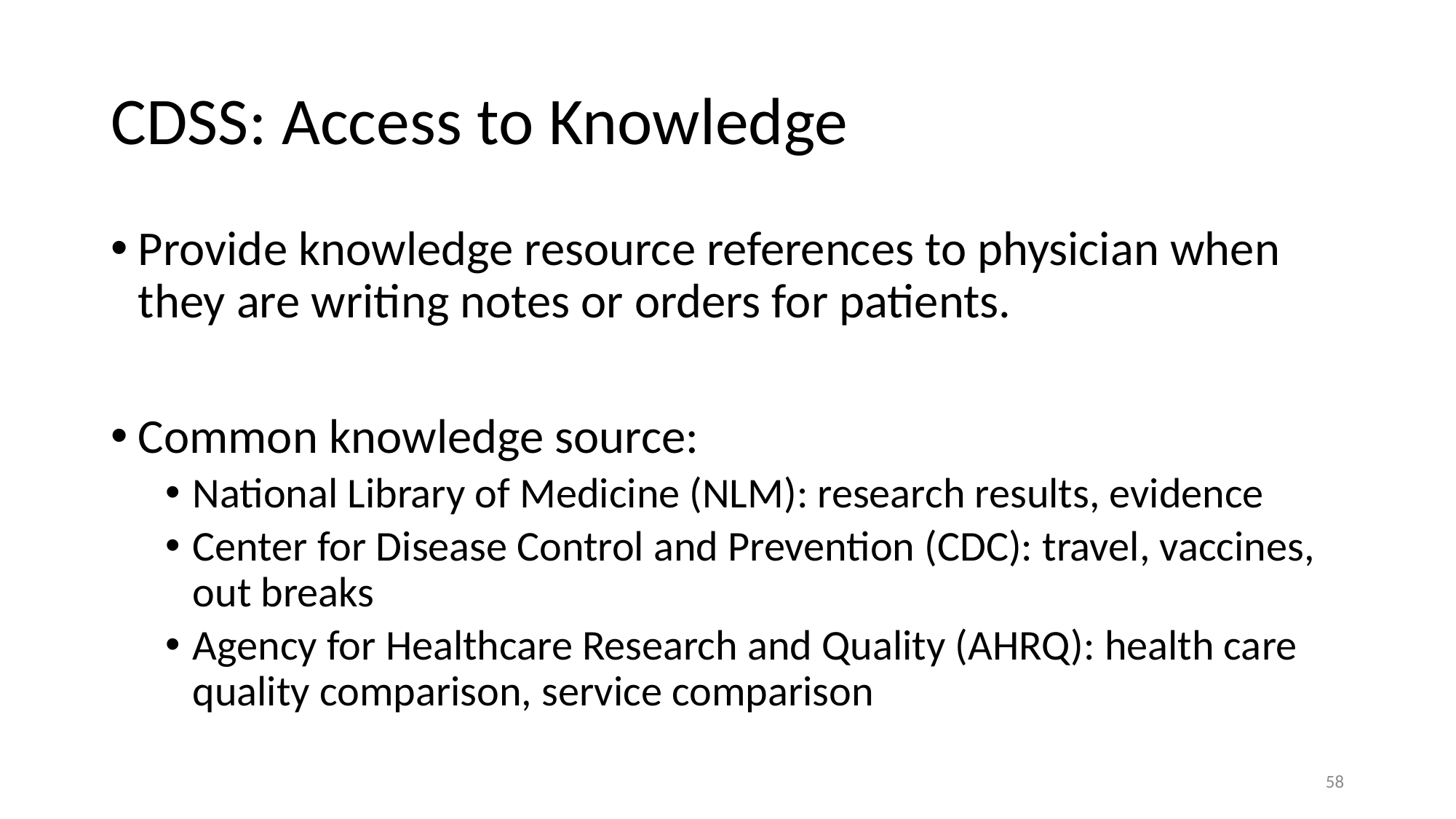

# CDSS: Access to Knowledge
Provide knowledge resource references to physician when they are writing notes or orders for patients.

Common knowledge source:
National Library of Medicine (NLM): research results, evidence
Center for Disease Control and Prevention (CDC): travel, vaccines, out breaks
Agency for Healthcare Research and Quality (AHRQ): health care quality comparison, service comparison
58